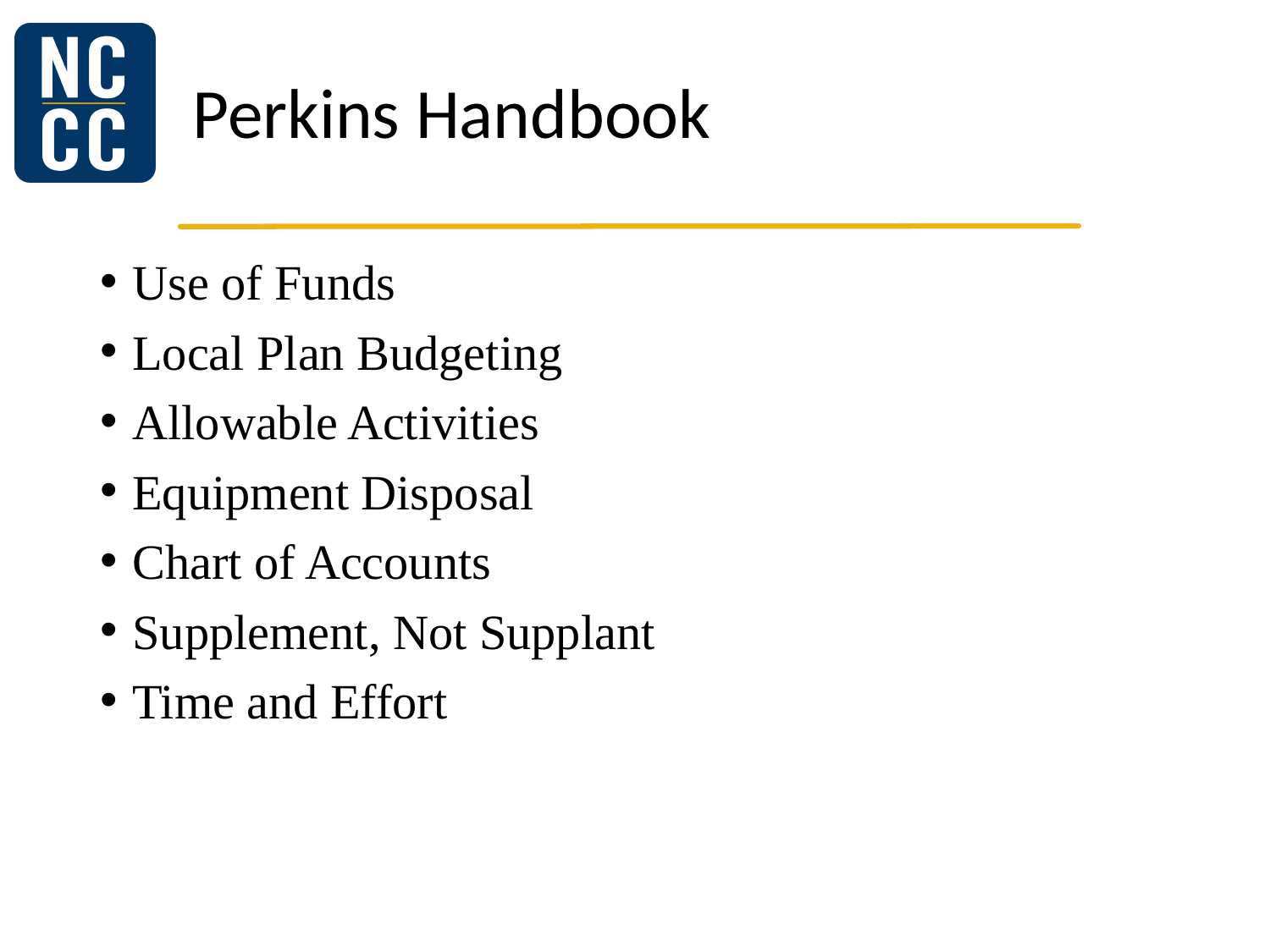

# Perkins Handbook
Use of Funds
Local Plan Budgeting
Allowable Activities
Equipment Disposal
Chart of Accounts
Supplement, Not Supplant
Time and Effort